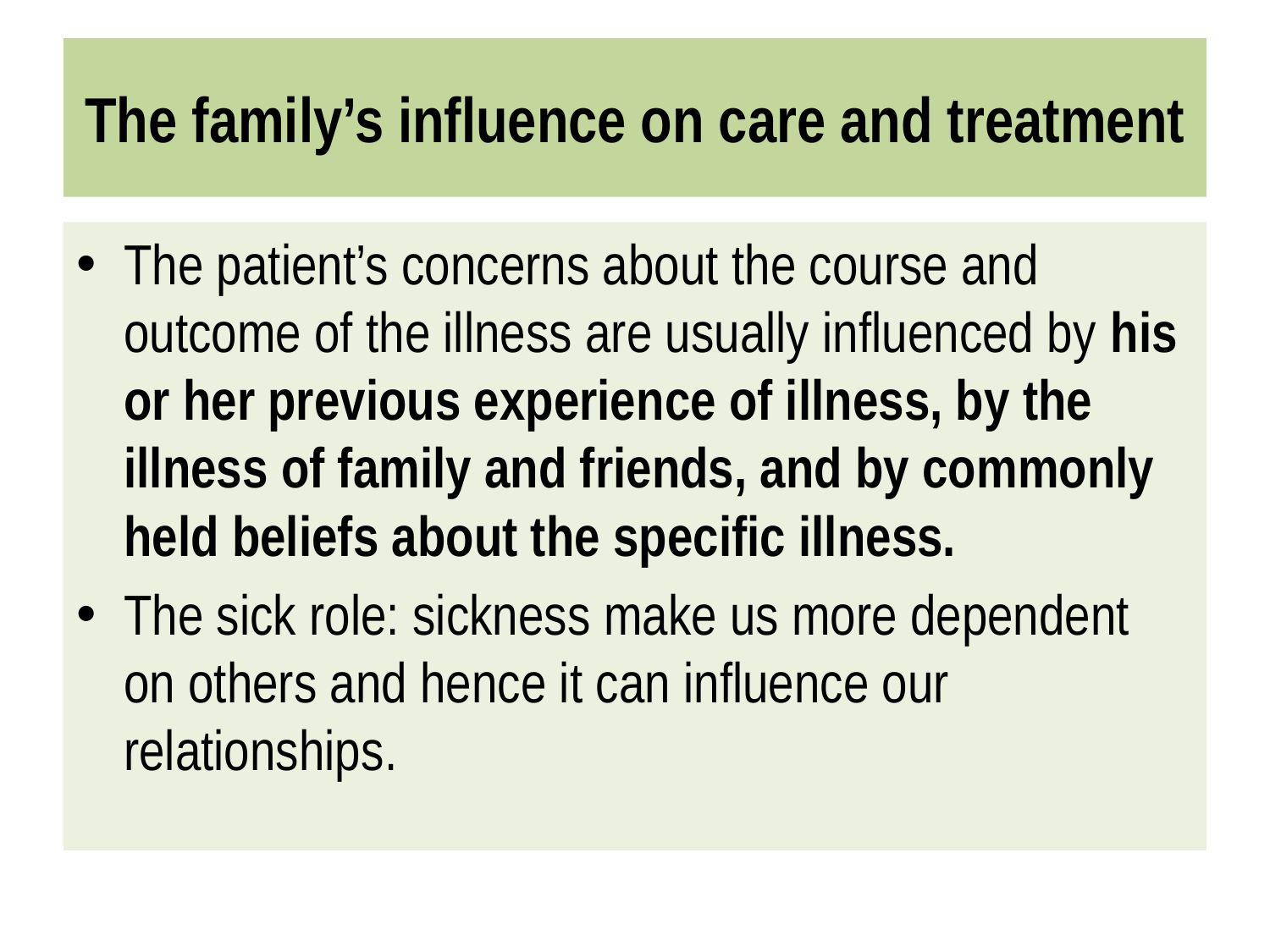

# The family’s influence on care and treatment
The patient’s concerns about the course and outcome of the illness are usually influenced by his or her previous experience of illness, by the illness of family and friends, and by commonly held beliefs about the specific illness.
The sick role: sickness make us more dependent on others and hence it can influence our relationships.